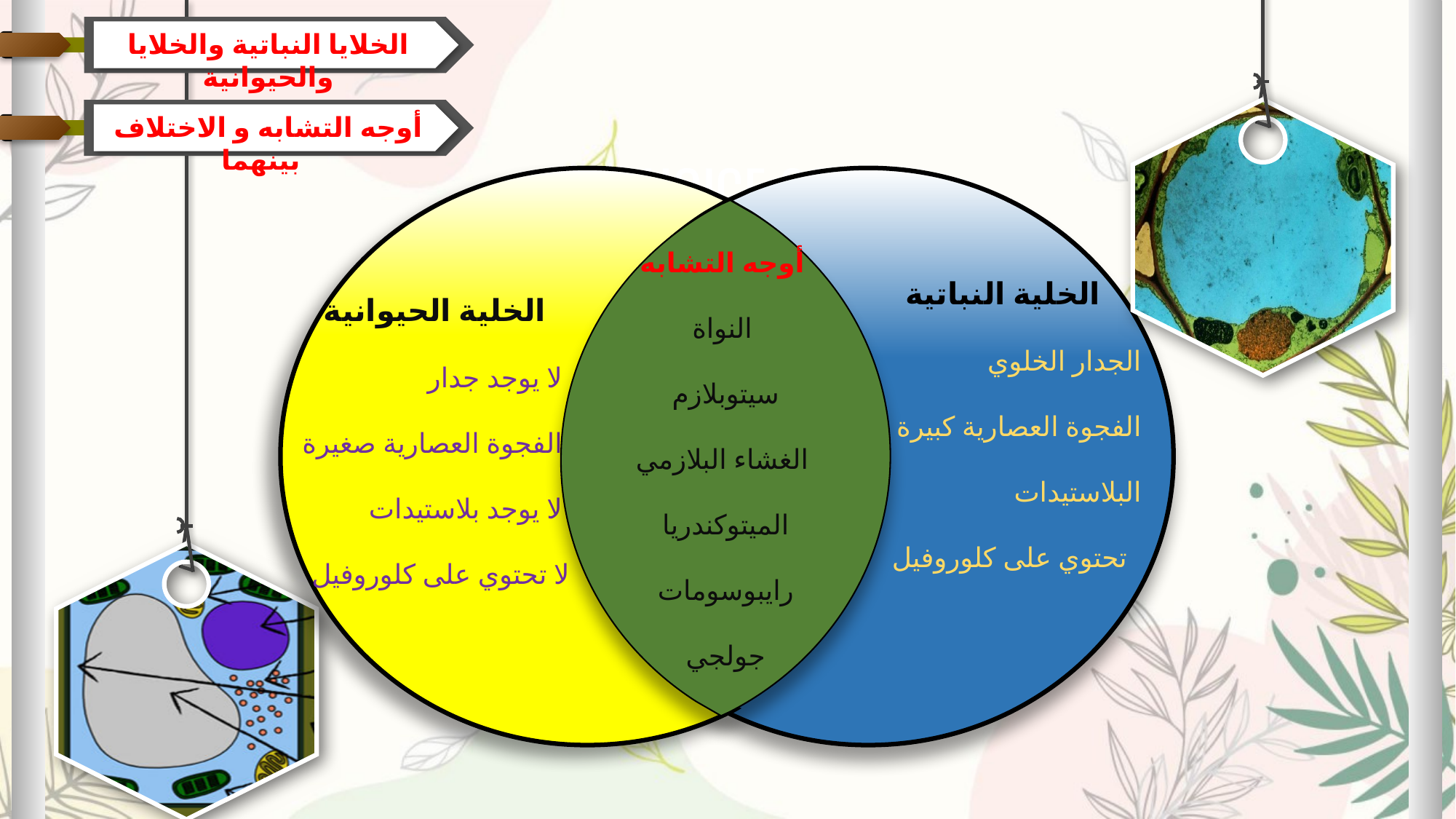

الخلايا النباتية والخلايا والحيوانية

أوجه التشابه و الاختلاف بينهما

CHOICE 02

                       الخلية الحيوانية

                       لا يوجد جدار

                       الفجوة العصارية صغيرة

                       لا يوجد بلاستيدات

                      لا تحتوي على كلوروفيل

        الخلية النباتية

   الجدار الخلوي

   الفجوة العصارية كبيرة

   البلاستيدات

     تحتوي على كلوروفيل

أوجه التشابه

النواة

سيتوبلازم

الغشاء البلازمي

الميتوكندريا

رايبوسومات

جولجي